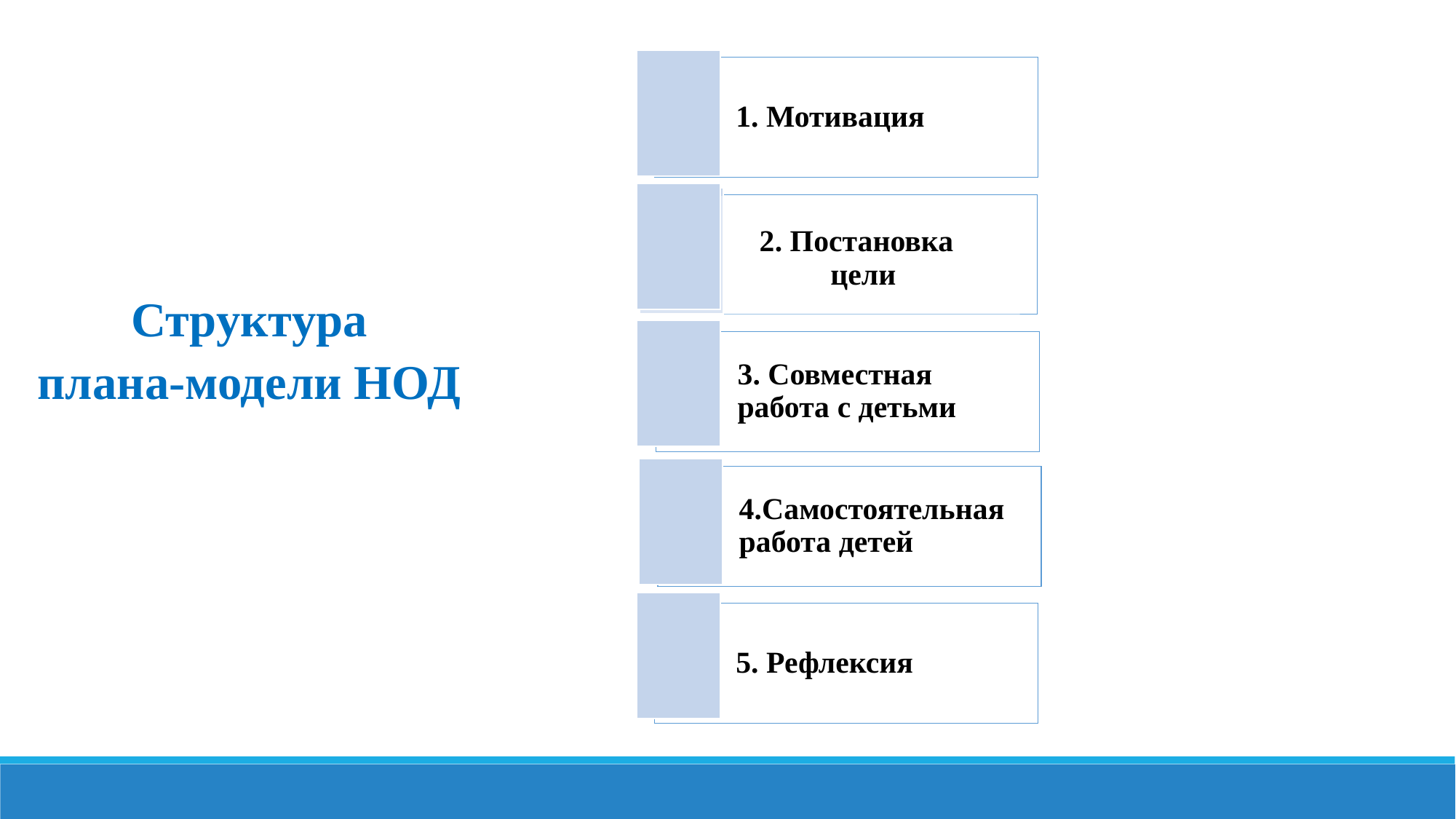

1. Мотивация
4.Самостоятельная работа детей

5. Рефлексия
3. Совместная работа с детьми
 2. Постановка    цели
Структура
 плана-модели НОД